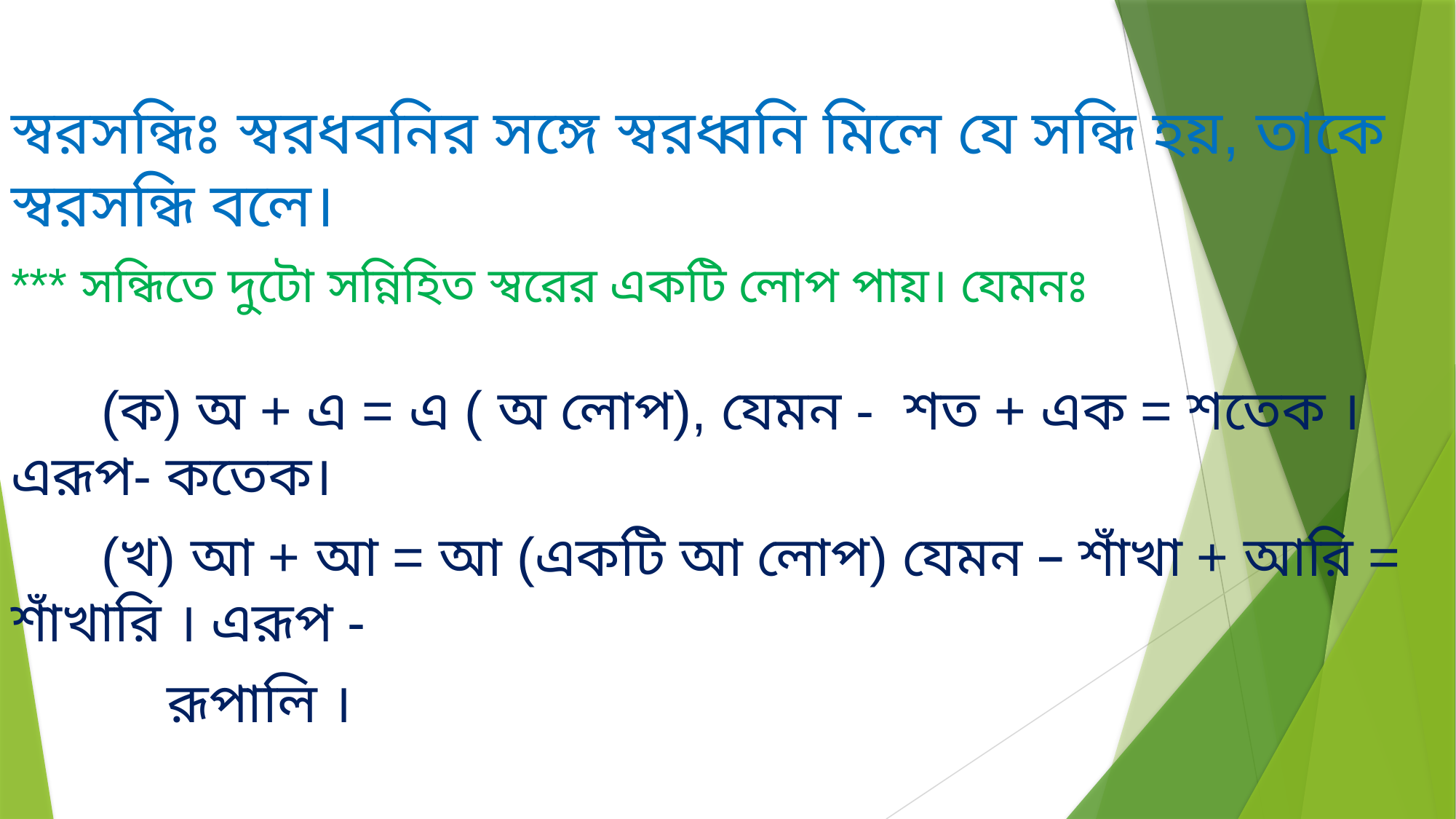

স্বরসন্ধিঃ স্বরধবনির সঙ্গে স্বরধ্বনি মিলে যে সন্ধি হয়, তাকে স্বরসন্ধি বলে।
*** সন্ধিতে দুটো সন্নিহিত স্বরের একটি লোপ পায়। যেমনঃ

      (ক) অ + এ = এ ( অ লোপ), যেমন -  শত + এক = শতেক । এরূপ- কতেক।
      (খ) আ + আ = আ (একটি আ লোপ) যেমন – শাঁখা + আরি = শাঁখারি । এরূপ -
           রূপালি ।

      (গ) আ + উ = উ ( আ লোপ), যেমন -  মিথ্যা + উক = মিথ্যুক । এরূপ- হিংসুক,        নিন্দুক।